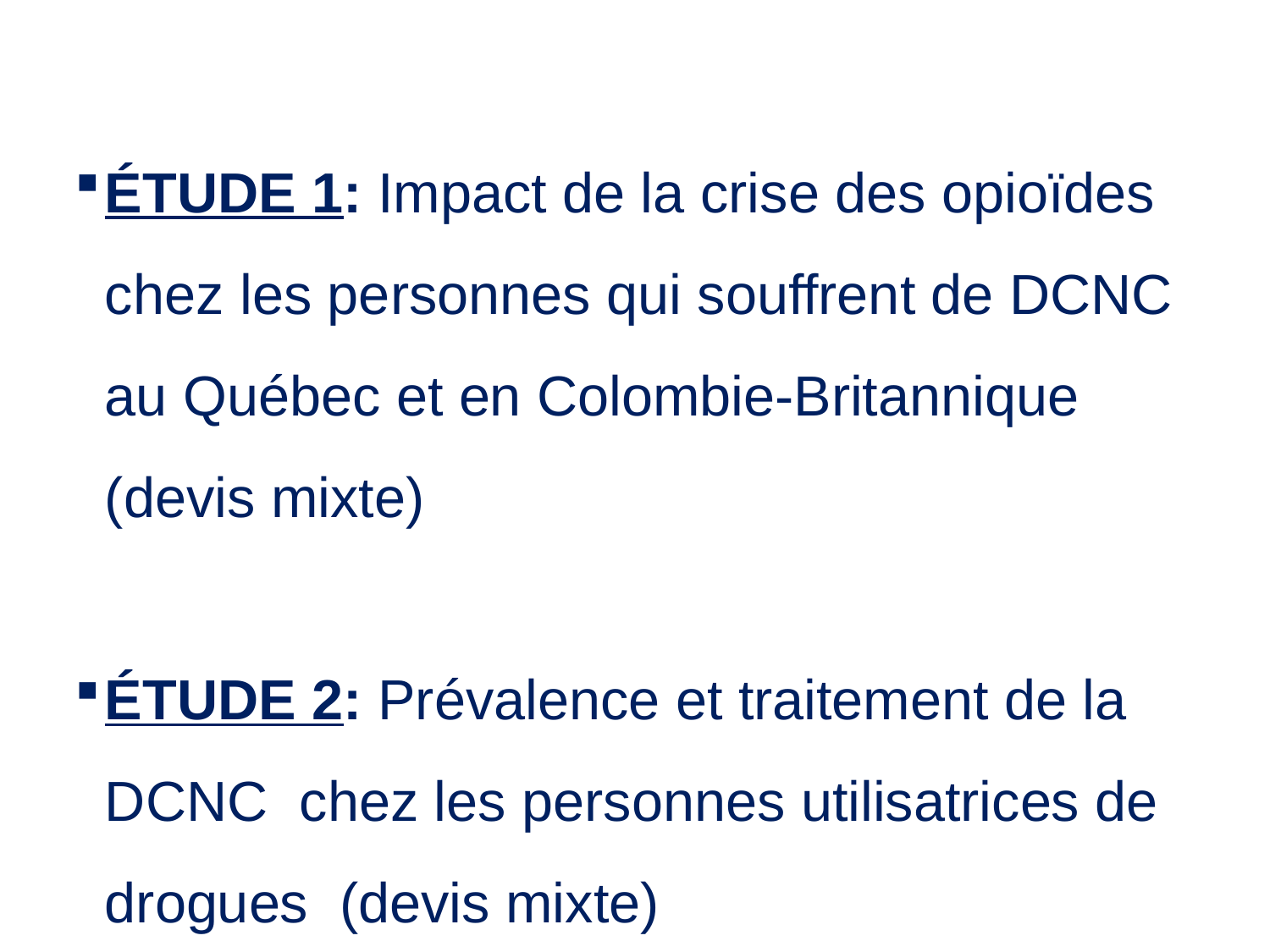

ÉTUDE 1: Impact de la crise des opioïdes chez les personnes qui souffrent de DCNC au Québec et en Colombie-Britannique (devis mixte)

ÉTUDE 2: Prévalence et traitement de la DCNC  chez les personnes utilisatrices de drogues  (devis mixte)